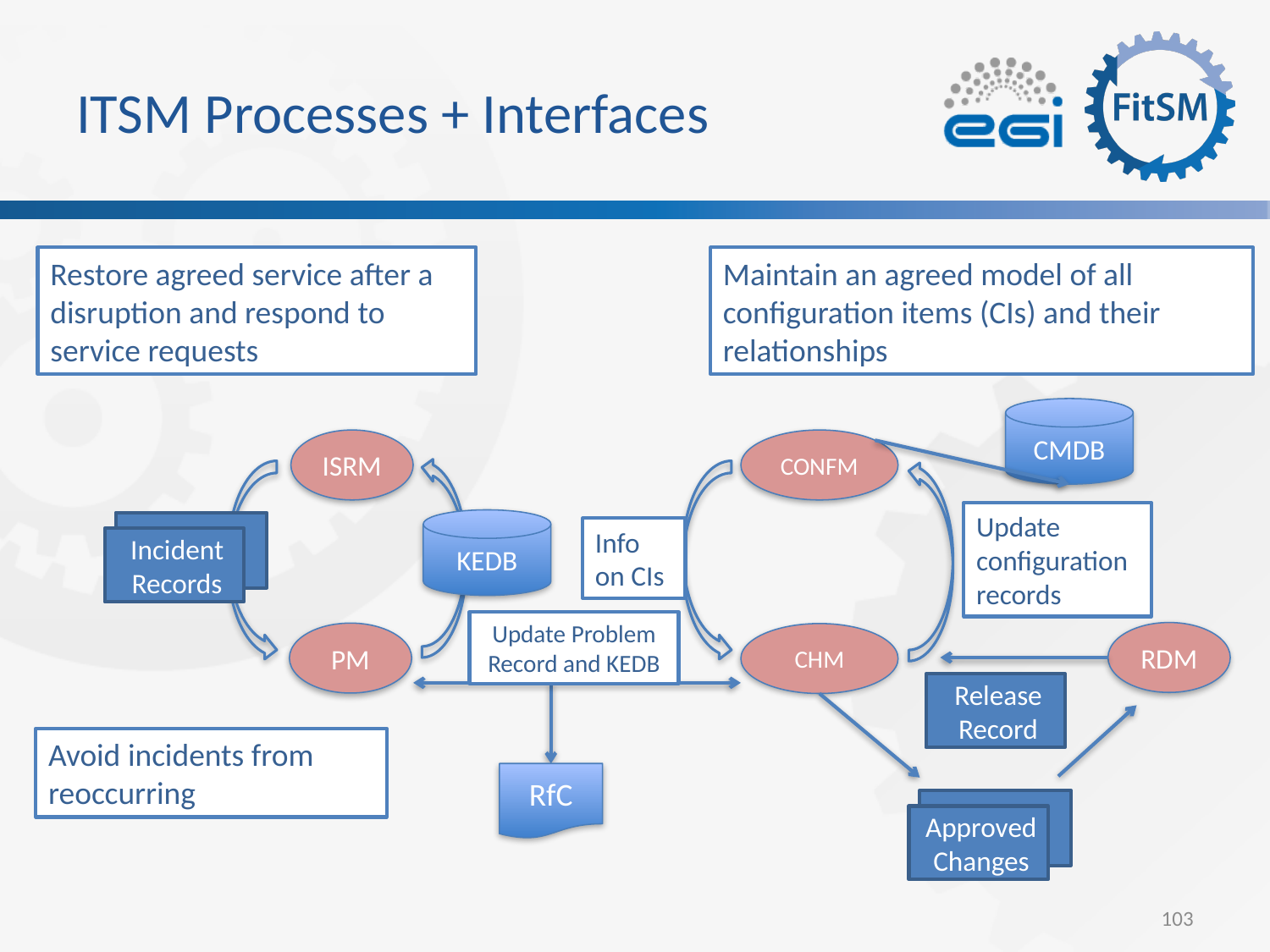

# ITSM Processes + Interfaces
Restore agreed service after a disruption and respond to service requests
Maintain an agreed model of all configuration items (CIs) and their relationships
CMDB
?
ISRM
CONFM
?
?

Update configuration records
KEDB

Incident Records
Info on CIs
?
?
?
?
Update Problem Record and KEDB
?
RDM
PM
CHM
?
?
?
Release Record
?
Avoid incidents from reoccurring
RfC
?

Approved Changes
?
103